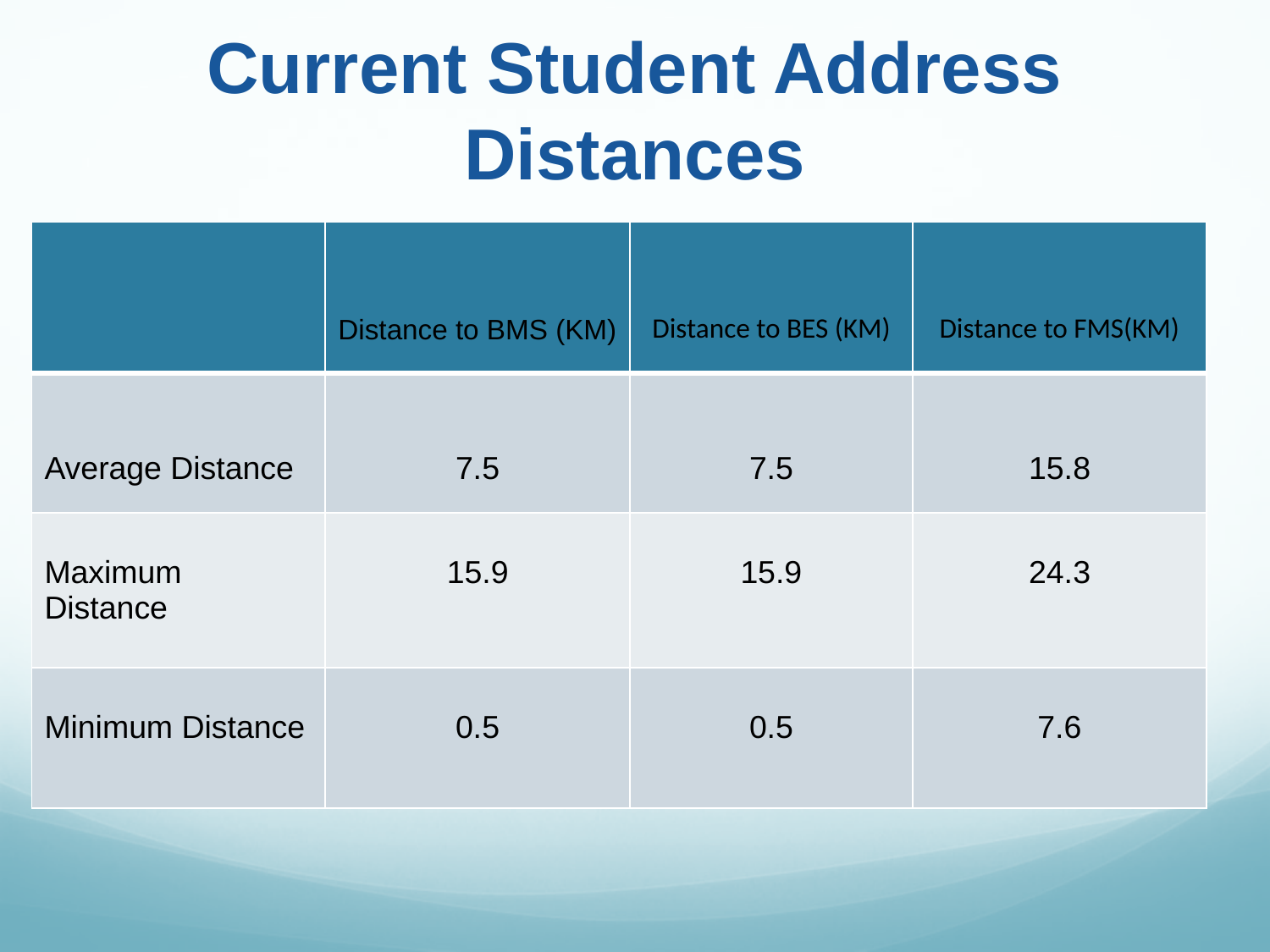

# Current Student Address Distances
|  | Distance to BMS (KM) | Distance to BES (KM) | Distance to FMS(KM) |
| --- | --- | --- | --- |
| Average Distance | 7.5 | 7.5 | 15.8 |
| Maximum Distance | 15.9 | 15.9 | 24.3 |
| Minimum Distance | 0.5 | 0.5 | 7.6 |